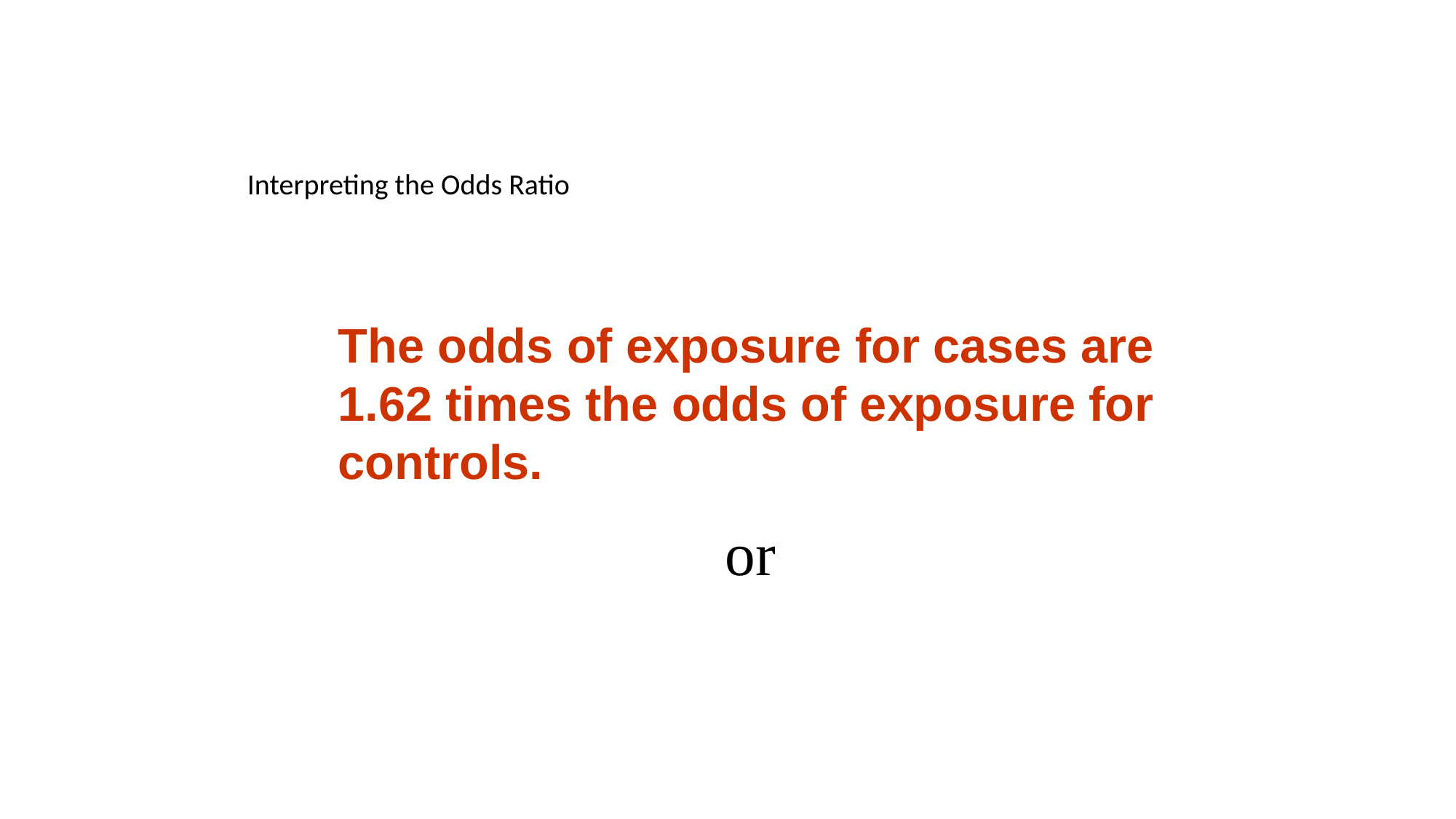

# Interpreting the Odds Ratio
The odds of exposure for cases are 1.62 times the odds of exposure for controls.
or